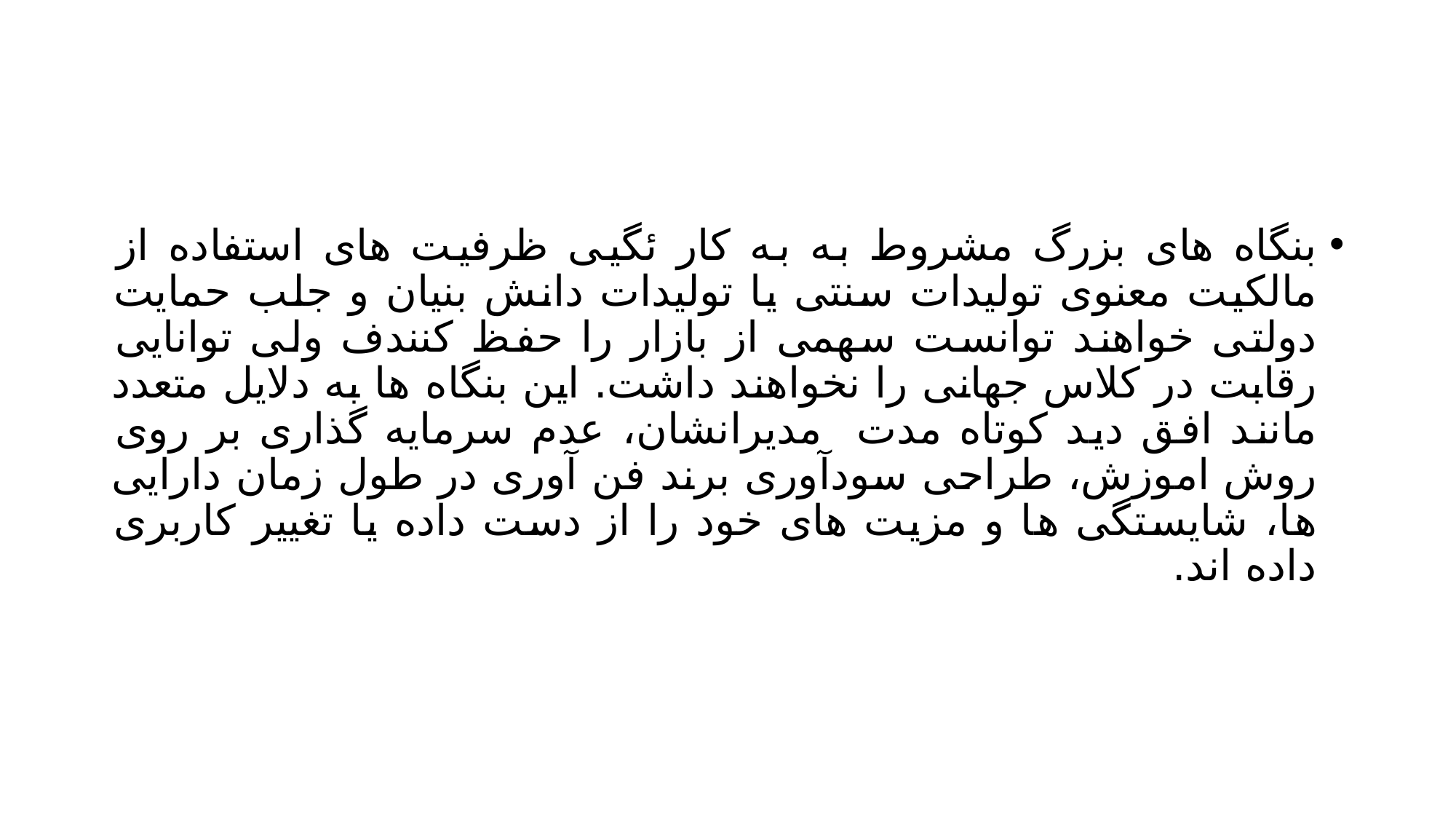

#
بنگاه های بزرگ مشروط به به کار ئگیی ظرفیت های استفاده از مالکیت معنوی تولیدات سنتی یا تولیدات دانش بنیان و جلب حمایت دولتی خواهند توانست سهمی از بازار را حفظ کنندف ولی توانایی رقابت در کلاس جهانی را نخواهند داشت. این بنگاه ها به دلایل متعدد مانند افق دید کوتاه مدت  مدیرانشان، عدم سرمایه گذاری بر روی روش اموزش، طراحی سودآوری برند فن آوری در طول زمان دارایی ها، شایستگی ها و مزیت های خود را از دست داده یا تغییر کاربری داده اند.